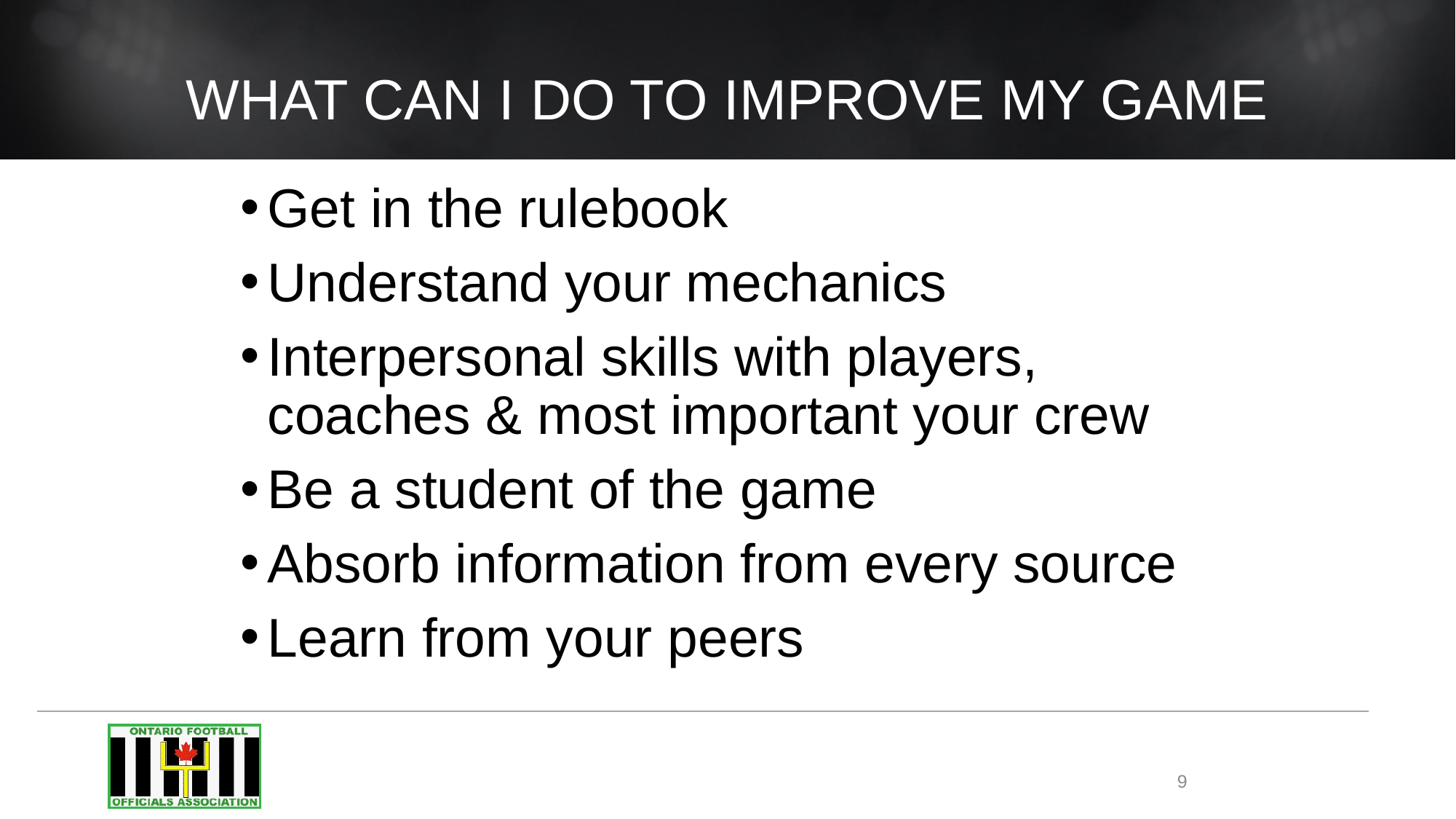

# What can I do to improve MY game
Get in the rulebook
Understand your mechanics
Interpersonal skills with players, coaches & most important your crew
Be a student of the game
Absorb information from every source
Learn from your peers

9